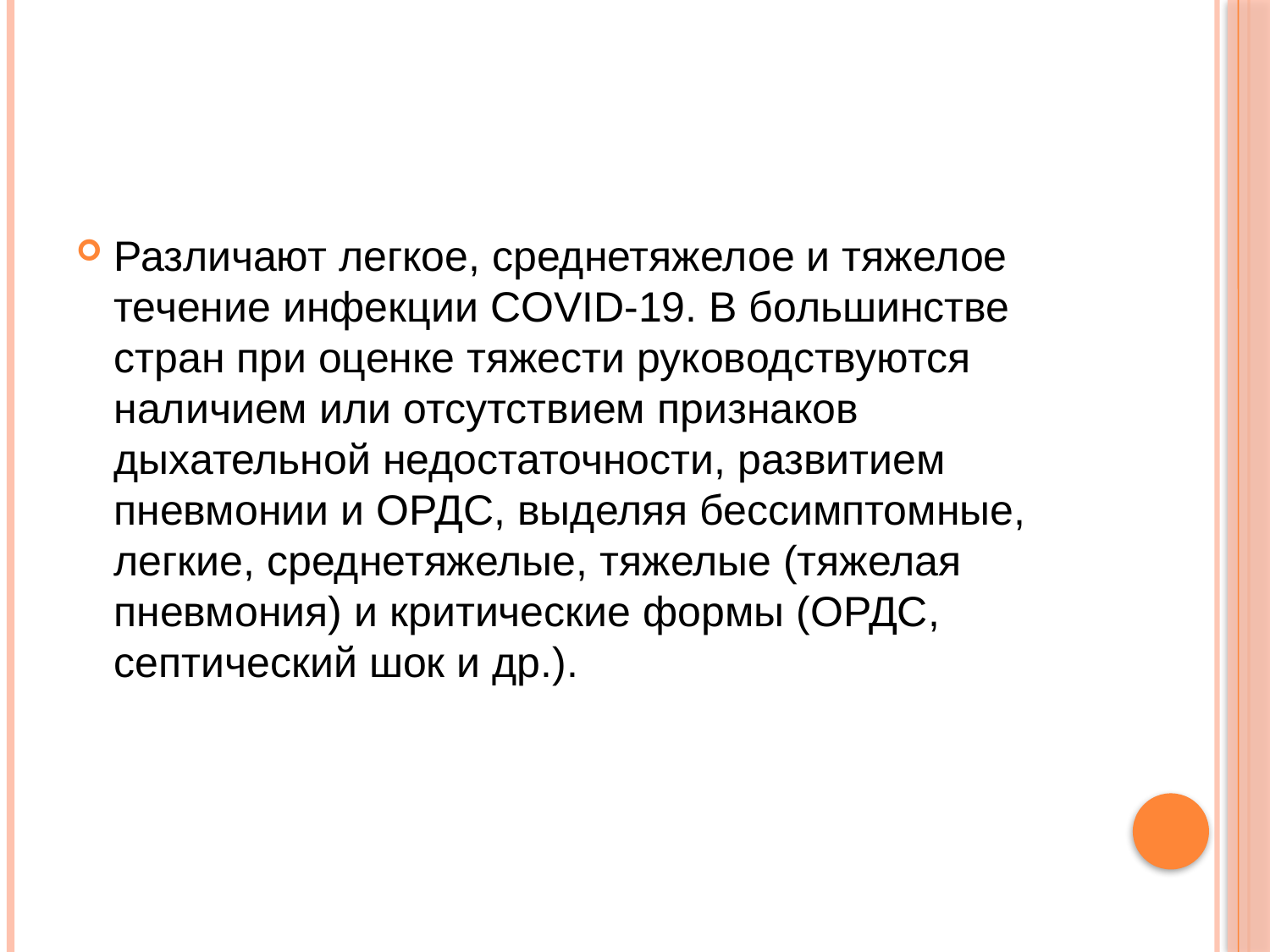

#
Различают легкое, среднетяжелое и тяжелое течение инфекции COVID-19. В большинстве стран при оценке тяжести руководствуются наличием или отсутствием признаков дыхательной недостаточности, развитием пневмонии и ОРДС, выделяя бессимптомные, легкие, среднетяжелые, тяжелые (тяжелая пневмония) и критические формы (ОРДС, септический шок и др.).